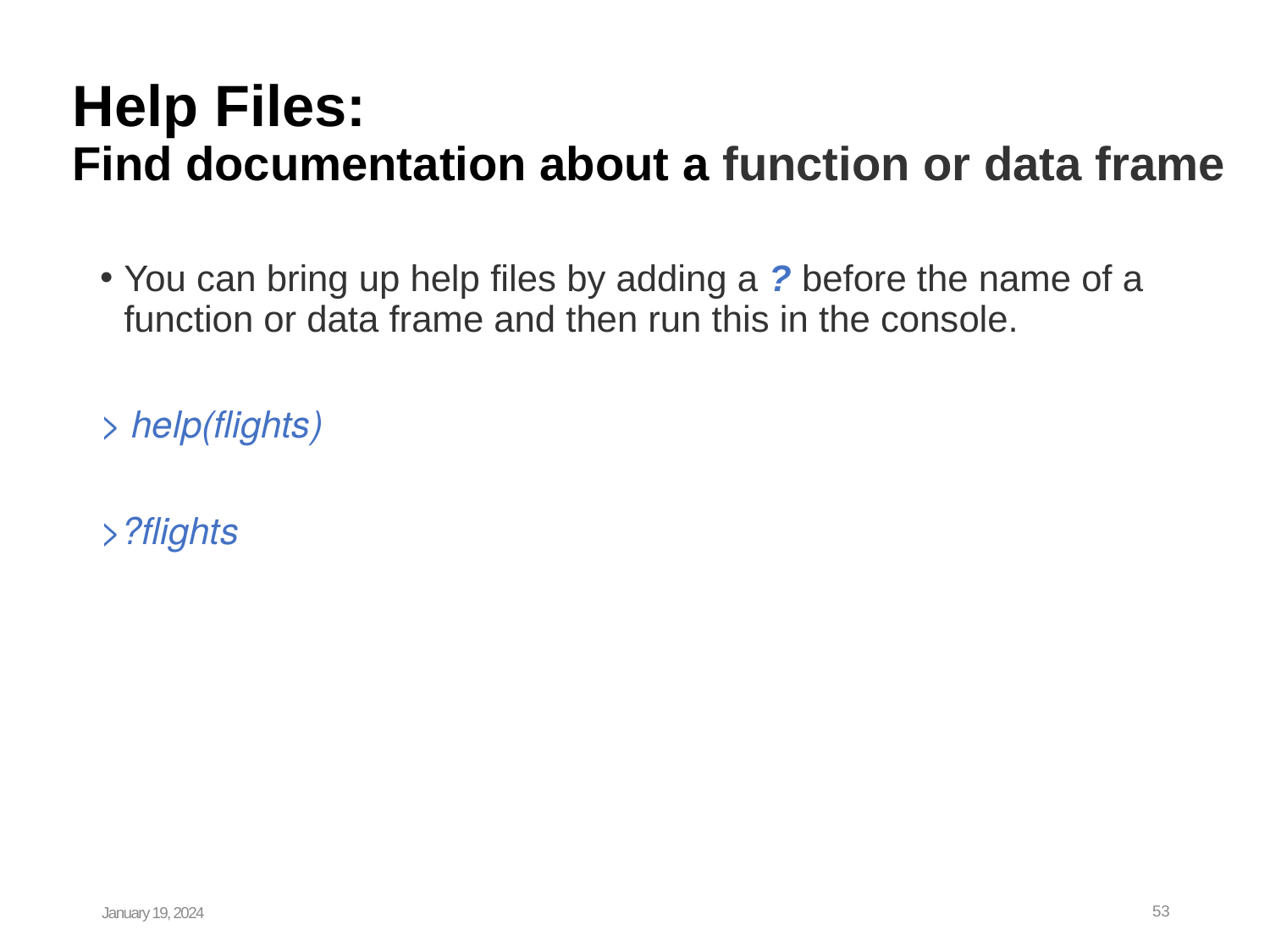

# Help Files: Find documentation about a function or data frame
You can bring up help files by adding a ? before the name of a function or data frame and then run this in the console.

> help(flights)

>?flights

January 19, 2024
53